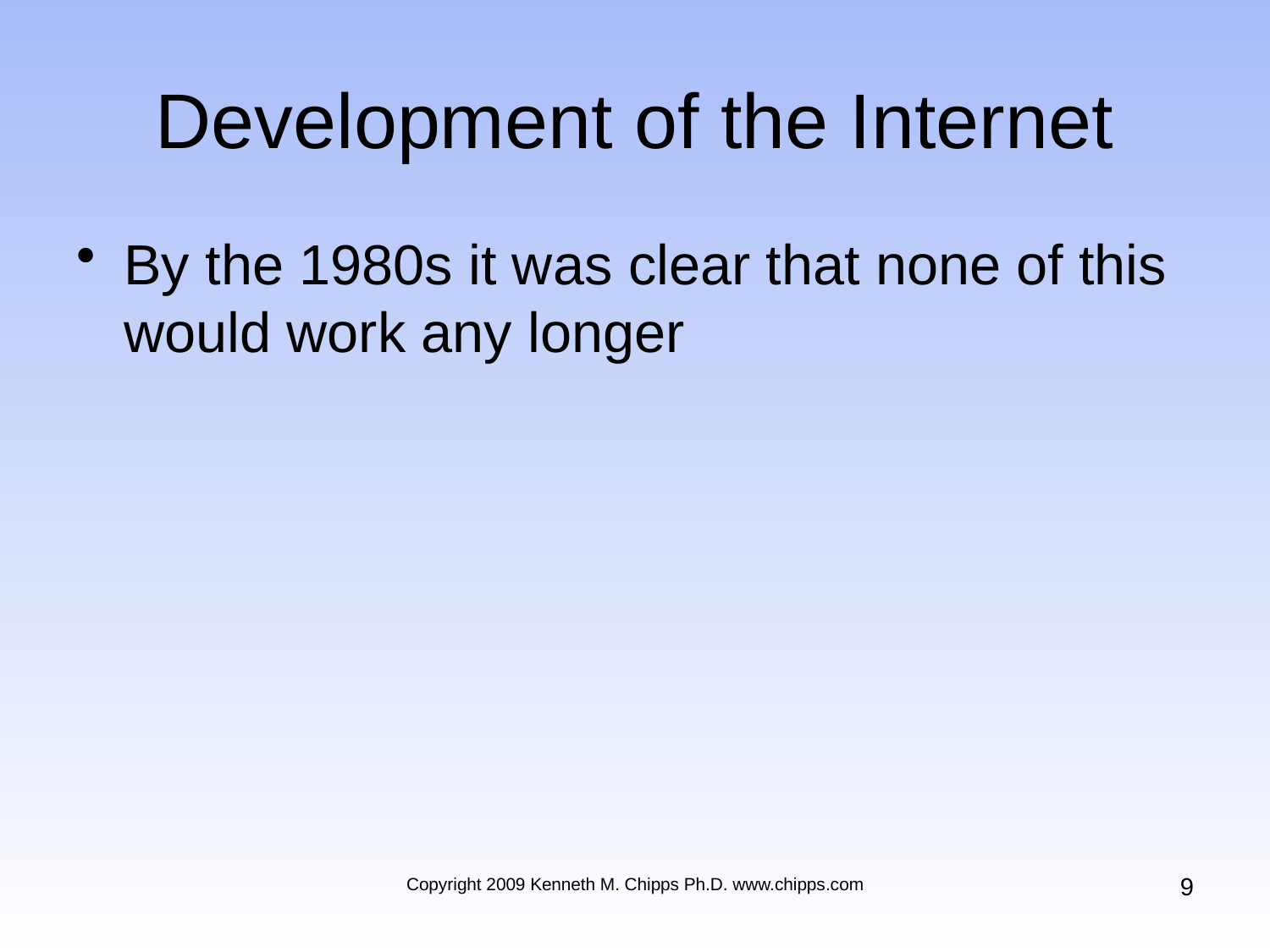

# Development of the Internet
By the 1980s it was clear that none of this would work any longer
9
Copyright 2009 Kenneth M. Chipps Ph.D. www.chipps.com